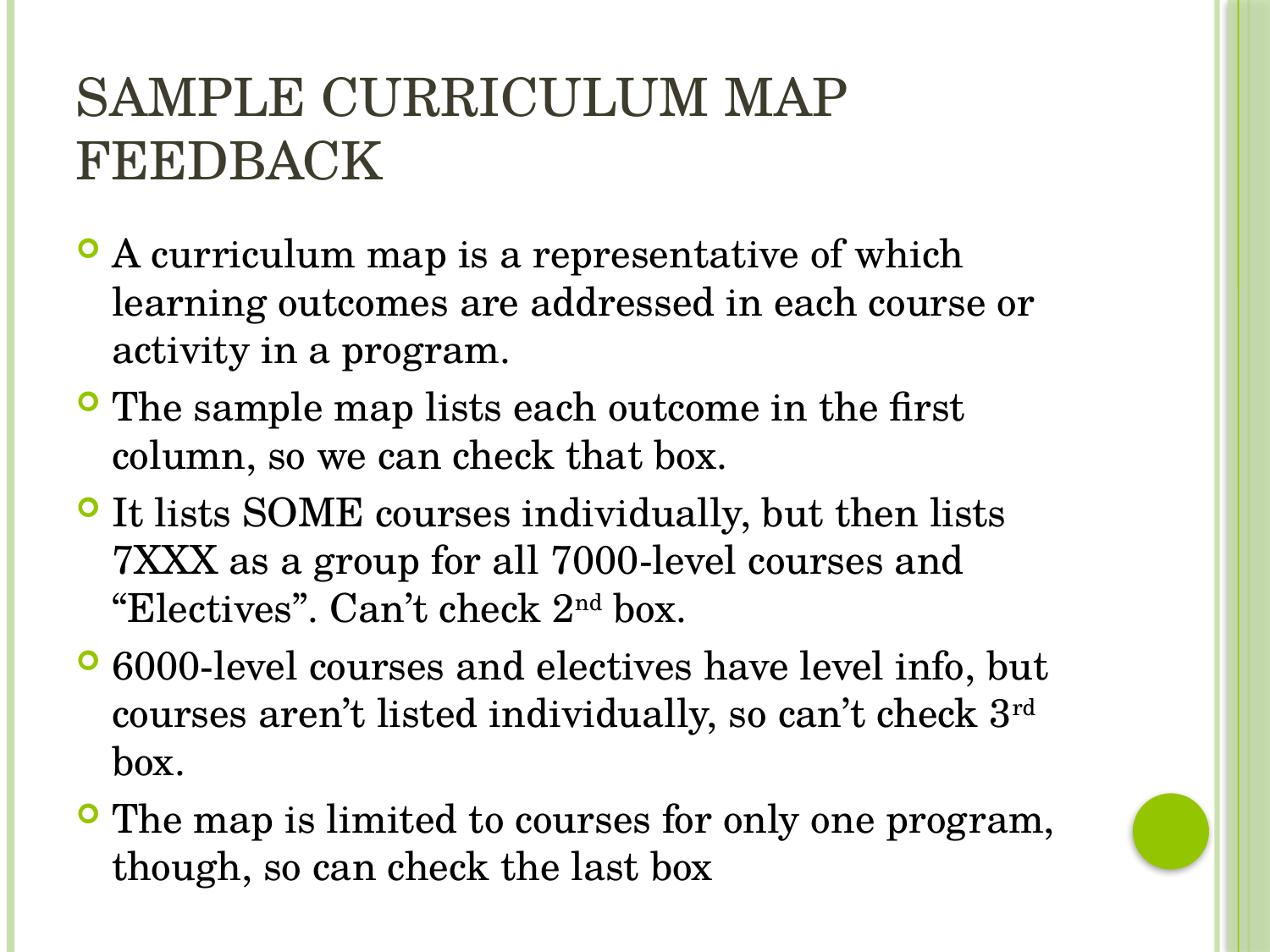

# Sample Curriculum Map Feedback
A curriculum map is a representative of which learning outcomes are addressed in each course or activity in a program.
The sample map lists each outcome in the first column, so we can check that box.
It lists SOME courses individually, but then lists 7XXX as a group for all 7000-level courses and “Electives”. Can’t check 2nd box.
6000-level courses and electives have level info, but courses aren’t listed individually, so can’t check 3rd box.
The map is limited to courses for only one program, though, so can check the last box